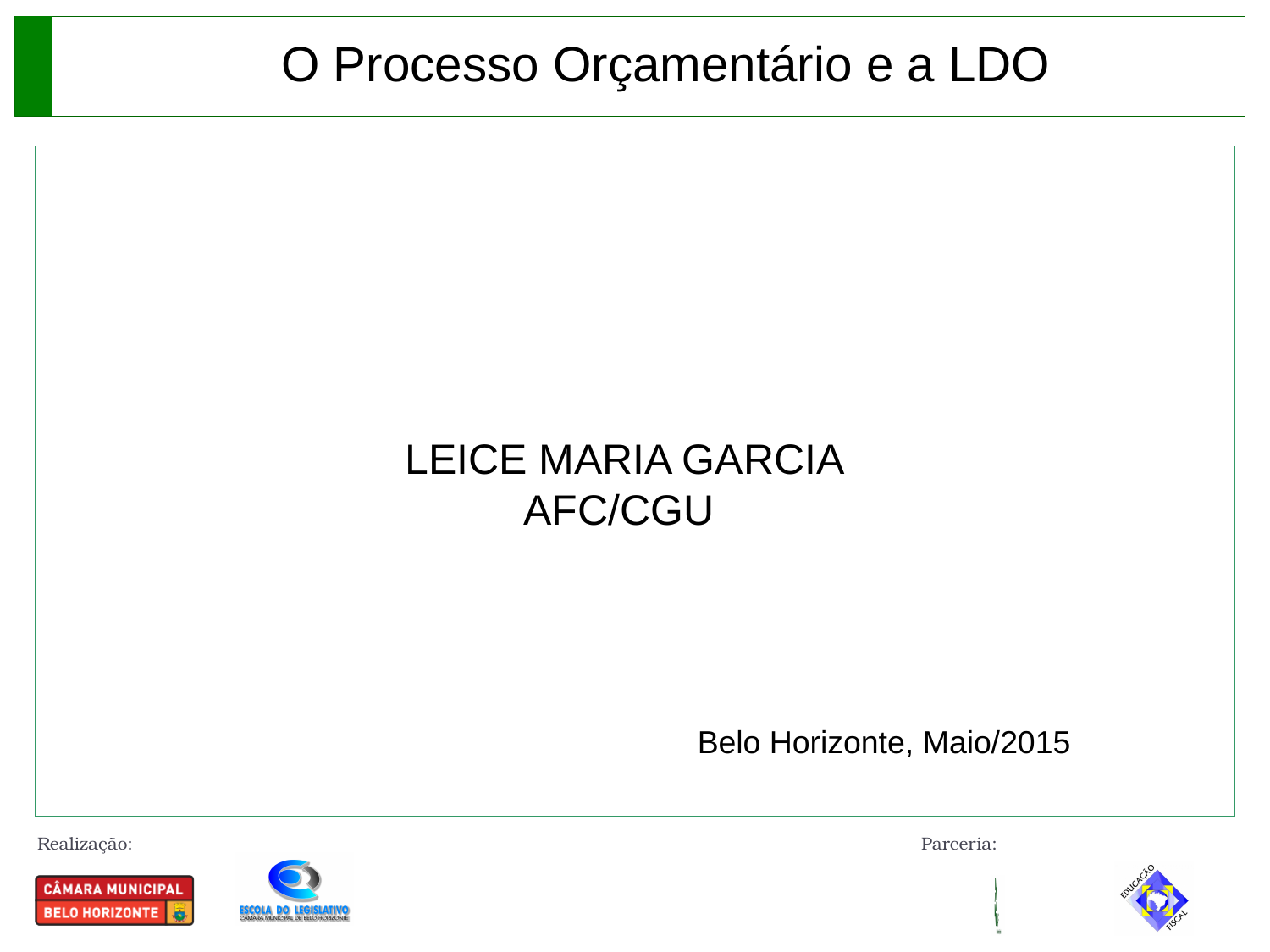

O Processo Orçamentário e a LDO

LEICE MARIA GARCIA
AFC/CGU

Belo Horizonte, Maio/2015